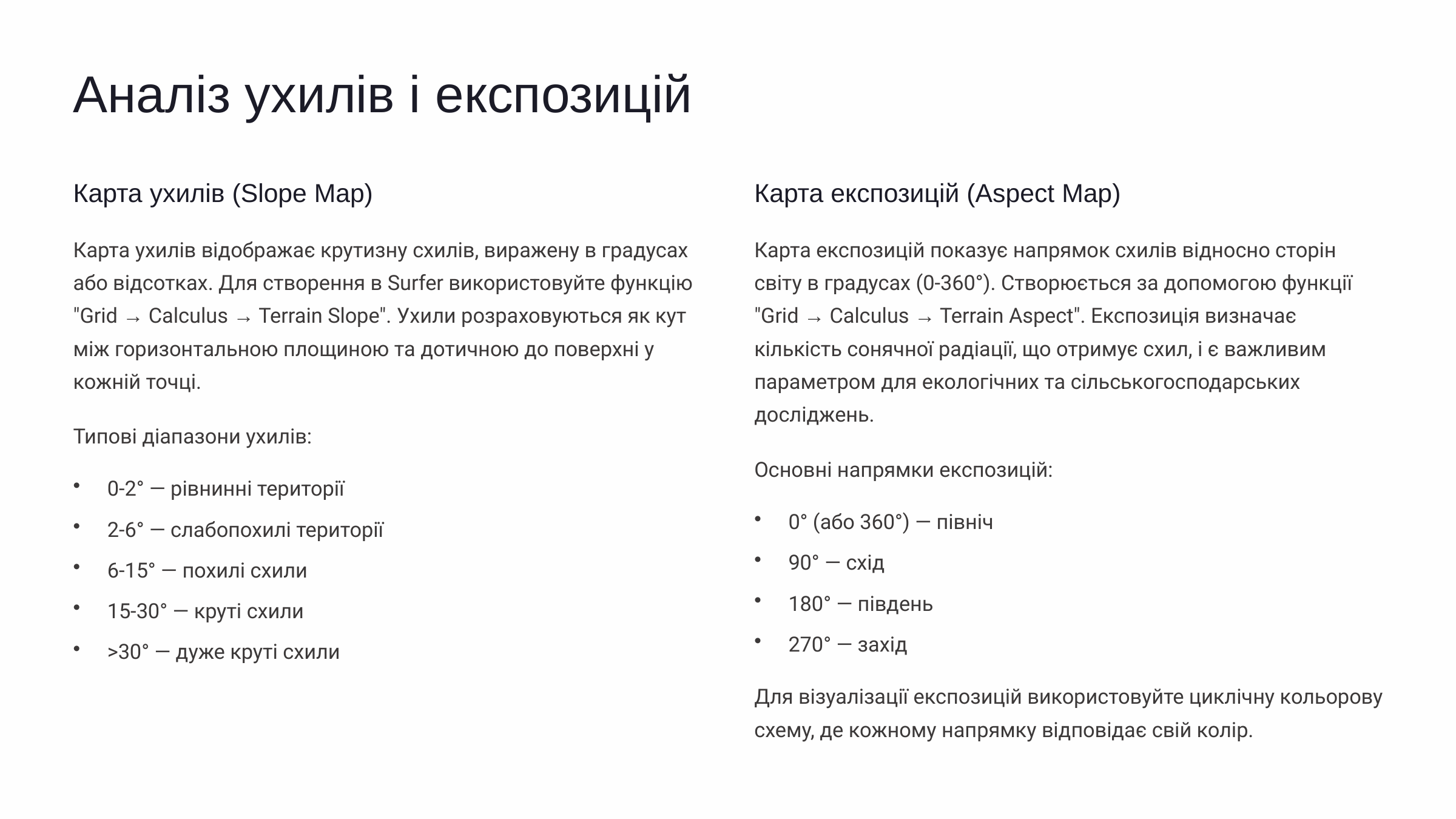

Аналіз ухилів і експозицій
Карта ухилів (Slope Map)
Карта експозицій (Aspect Map)
Карта ухилів відображає крутизну схилів, виражену в градусах або відсотках. Для створення в Surfer використовуйте функцію "Grid → Calculus → Terrain Slope". Ухили розраховуються як кут між горизонтальною площиною та дотичною до поверхні у кожній точці.
Карта експозицій показує напрямок схилів відносно сторін світу в градусах (0-360°). Створюється за допомогою функції "Grid → Calculus → Terrain Aspect". Експозиція визначає кількість сонячної радіації, що отримує схил, і є важливим параметром для екологічних та сільськогосподарських досліджень.
Типові діапазони ухилів:
Основні напрямки експозицій:
0-2° — рівнинні території
0° (або 360°) — північ
2-6° — слабопохилі території
90° — схід
6-15° — похилі схили
180° — південь
15-30° — круті схили
270° — захід
>30° — дуже круті схили
Для візуалізації експозицій використовуйте циклічну кольорову схему, де кожному напрямку відповідає свій колір.